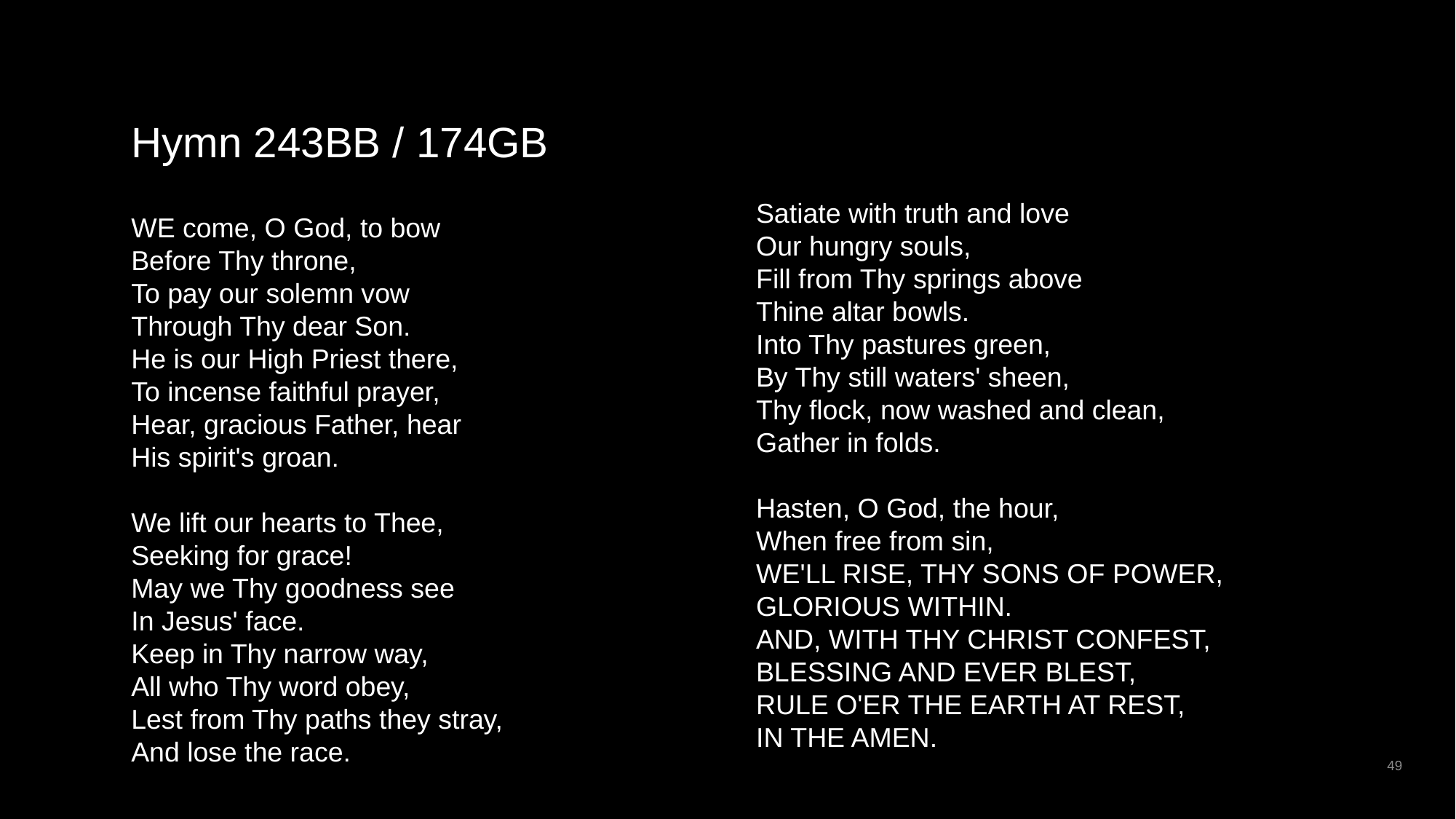

Hymn 243BB / 174GB

Satiate with truth and love
Our hungry souls,
Fill from Thy springs above
Thine altar bowls.
Into Thy pastures green,
By Thy still waters' sheen,
Thy flock, now washed and clean,
Gather in folds.

Hasten, O God, the hour,
When free from sin,
WE'LL RISE, THY SONS OF POWER,
GLORIOUS WITHIN.
AND, WITH THY CHRIST CONFEST,
BLESSING AND EVER BLEST,
RULE O'ER THE EARTH AT REST,
IN THE AMEN.

WE come, O God, to bow
Before Thy throne,
To pay our solemn vow
Through Thy dear Son.
He is our High Priest there,
To incense faithful prayer,
Hear, gracious Father, hear
His spirit's groan.

We lift our hearts to Thee,
Seeking for grace!
May we Thy goodness see
In Jesus' face.
Keep in Thy narrow way,
All who Thy word obey,
Lest from Thy paths they stray,
And lose the race.

49